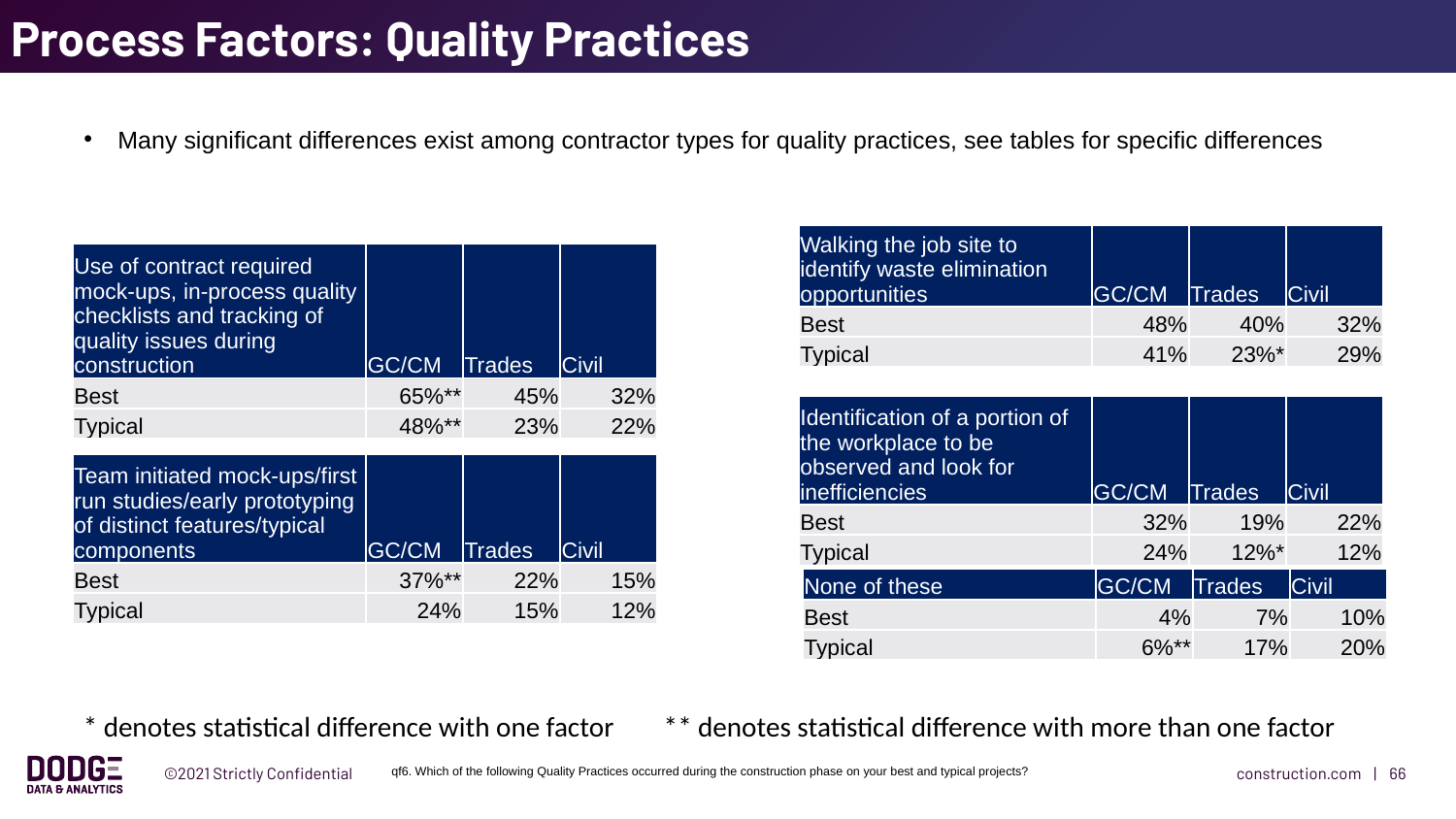

Process Factors: Quality Practices
Many significant differences exist among contractor types for quality practices, see tables for specific differences
| Walking the job site to identify waste elimination opportunities | GC/CM | Trades | Civil |
| --- | --- | --- | --- |
| Best | 48% | 40% | 32% |
| Typical | 41% | 23%\* | 29% |
| Use of contract required mock-ups, in-process quality checklists and tracking of quality issues during construction | GC/CM | Trades | Civil |
| --- | --- | --- | --- |
| Best | 65%\*\* | 45% | 32% |
| Typical | 48%\*\* | 23% | 22% |
| Identification of a portion of the workplace to be observed and look for inefficiencies | GC/CM | Trades | Civil |
| --- | --- | --- | --- |
| Best | 32% | 19% | 22% |
| Typical | 24% | 12%\* | 12% |
| Team initiated mock-ups/first run studies/early prototyping of distinct features/typical components | GC/CM | Trades | Civil |
| --- | --- | --- | --- |
| Best | 37%\*\* | 22% | 15% |
| Typical | 24% | 15% | 12% |
| None of these | GC/CM | Trades | Civil |
| --- | --- | --- | --- |
| Best | 4% | 7% | 10% |
| Typical | 6%\*\* | 17% | 20% |
* denotes statistical difference with one factor
** denotes statistical difference with more than one factor
qf6. Which of the following Quality Practices occurred during the construction phase on your best and typical projects?